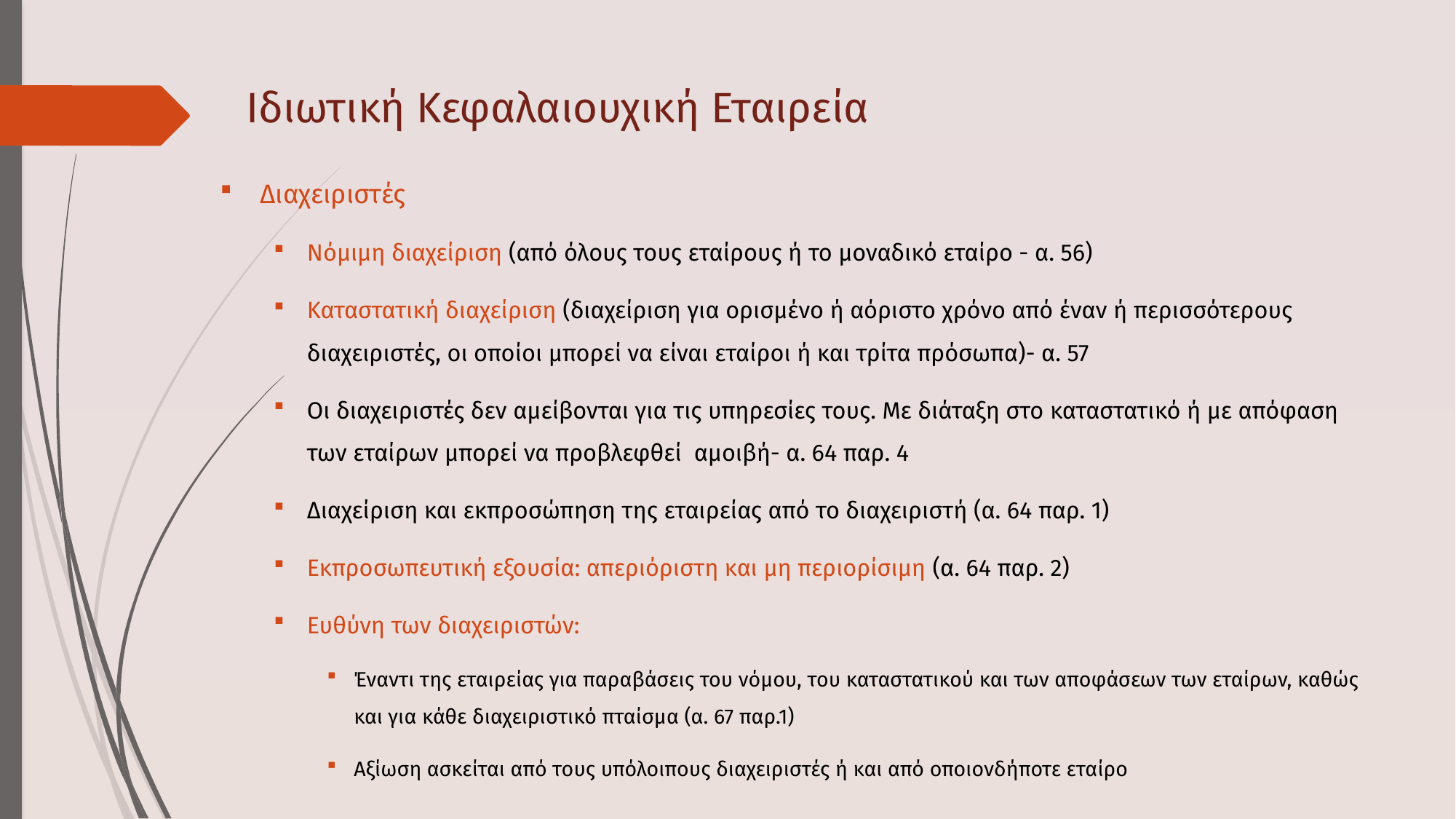

# Ιδιωτική Κεφαλαιουχική Εταιρεία
Διαχειριστές
Νόμιμη διαχείριση (από όλους τους εταίρους ή το μοναδικό εταίρο - α. 56)
Καταστατική διαχείριση (διαχείριση για ορισμένο ή αόριστο χρόνο από έναν ή περισσότερους διαχειριστές, οι οποίοι μπορεί να είναι εταίροι ή και τρίτα πρόσωπα)- α. 57
Οι διαχειριστές δεν αμείβονται για τις υπηρεσίες τους. Με διάταξη στο καταστατικό ή με απόφαση των εταίρων μπορεί να προβλεφθεί  αμοιβή- α. 64 παρ. 4
Διαχείριση και εκπροσώπηση της εταιρείας από το διαχειριστή (α. 64 παρ. 1)
Εκπροσωπευτική εξουσία: απεριόριστη και μη περιορίσιμη (α. 64 παρ. 2)
Ευθύνη των διαχειριστών:
Έναντι της εταιρείας για παραβάσεις του νόμου, του καταστατικού και των αποφάσεων των εταίρων, καθώς και για κάθε διαχειριστικό πταίσμα (α. 67 παρ.1)
Αξίωση ασκείται από τους υπόλοιπους διαχειριστές ή και από οποιονδήποτε εταίρο